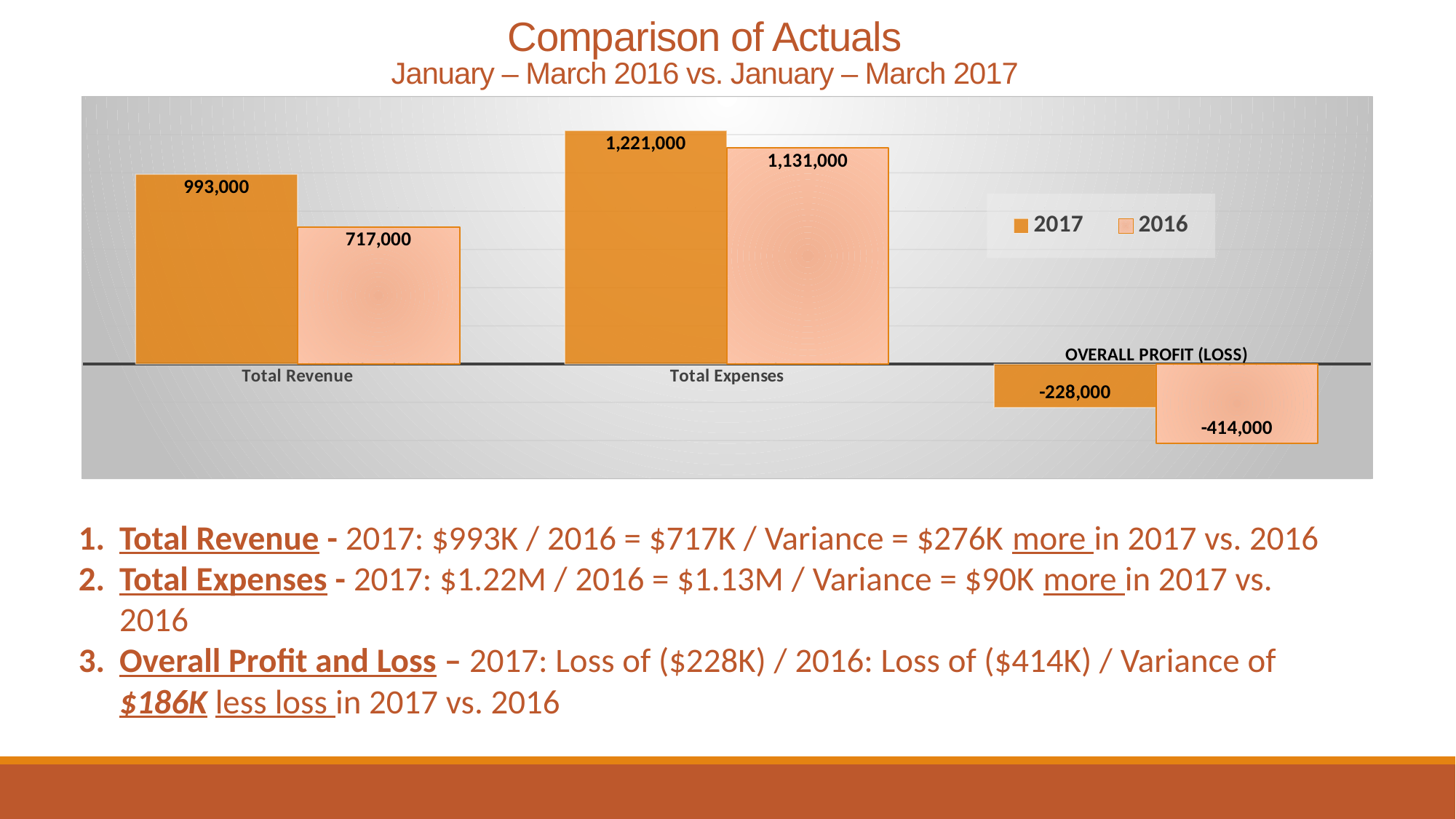

# Comparison of Actuals January – March 2016 vs. January – March 2017

### Chart

| Category | 2017 | 2016 |
|---|---|---|
| Total Revenue | 993000.0 | 717000.0 |
| Total Expenses | 1221000.0 | 1131000.0 |
Total Revenue - 2017: $993K / 2016 = $717K / Variance = $276K more in 2017 vs. 2016
Total Expenses - 2017: $1.22M / 2016 = $1.13M / Variance = $90K more in 2017 vs. 2016
Overall Profit and Loss – 2017: Loss of ($228K) / 2016: Loss of ($414K) / Variance of $186K less loss in 2017 vs. 2016